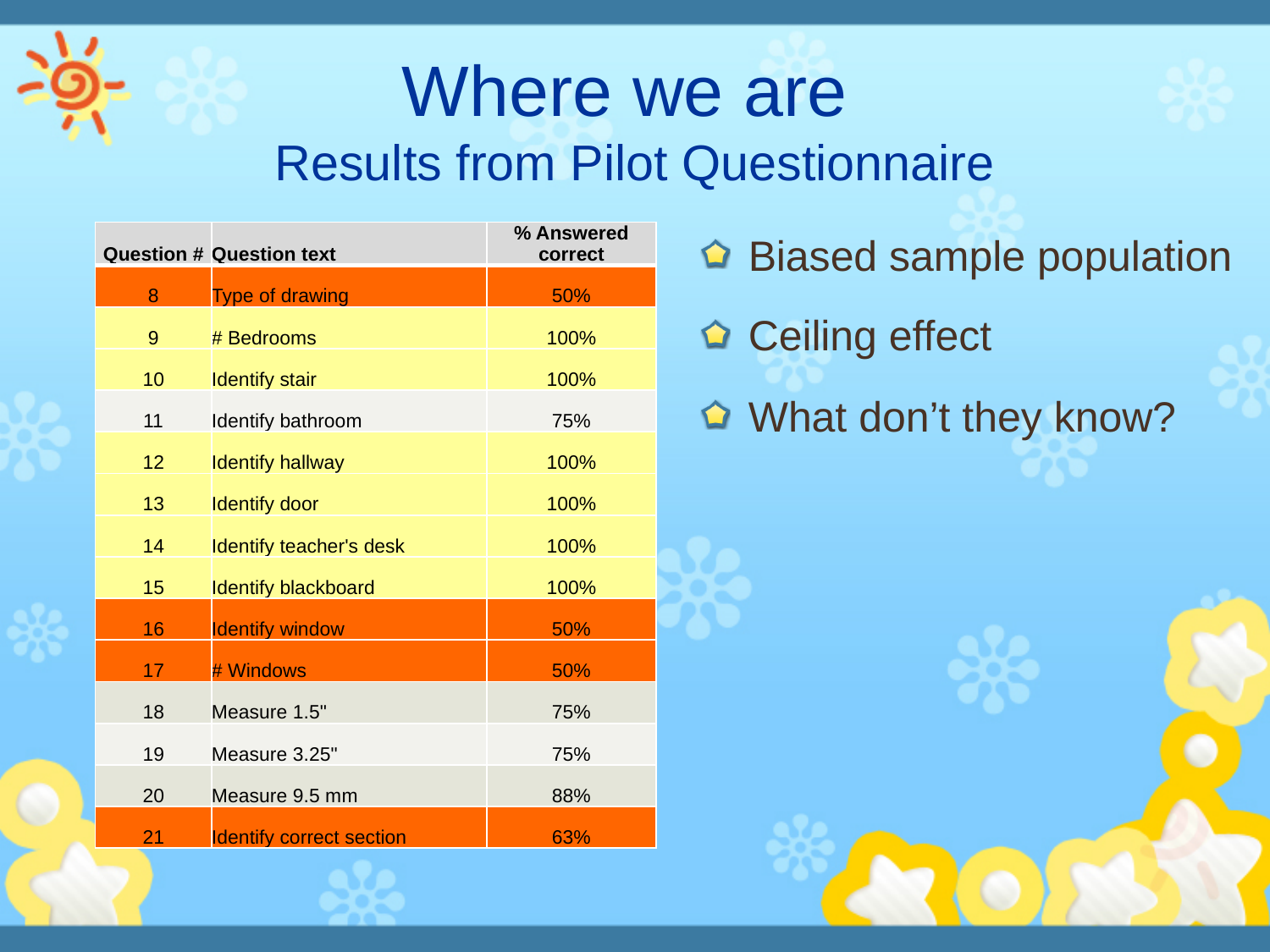

# Where we are Results from Pilot Questionnaire
| Question # | Question text | % Answered correct |
| --- | --- | --- |
| 8 | Type of drawing | 50% |
| 9 | # Bedrooms | 100% |
| 10 | Identify stair | 100% |
| 11 | Identify bathroom | 75% |
| 12 | Identify hallway | 100% |
| 13 | Identify door | 100% |
| 14 | Identify teacher's desk | 100% |
| 15 | Identify blackboard | 100% |
| 16 | Identify window | 50% |
| 17 | # Windows | 50% |
| 18 | Measure 1.5" | 75% |
| 19 | Measure 3.25" | 75% |
| 20 | Measure 9.5 mm | 88% |
| 21 | Identify correct section | 63% |
Biased sample population
Ceiling effect
What don’t they know?